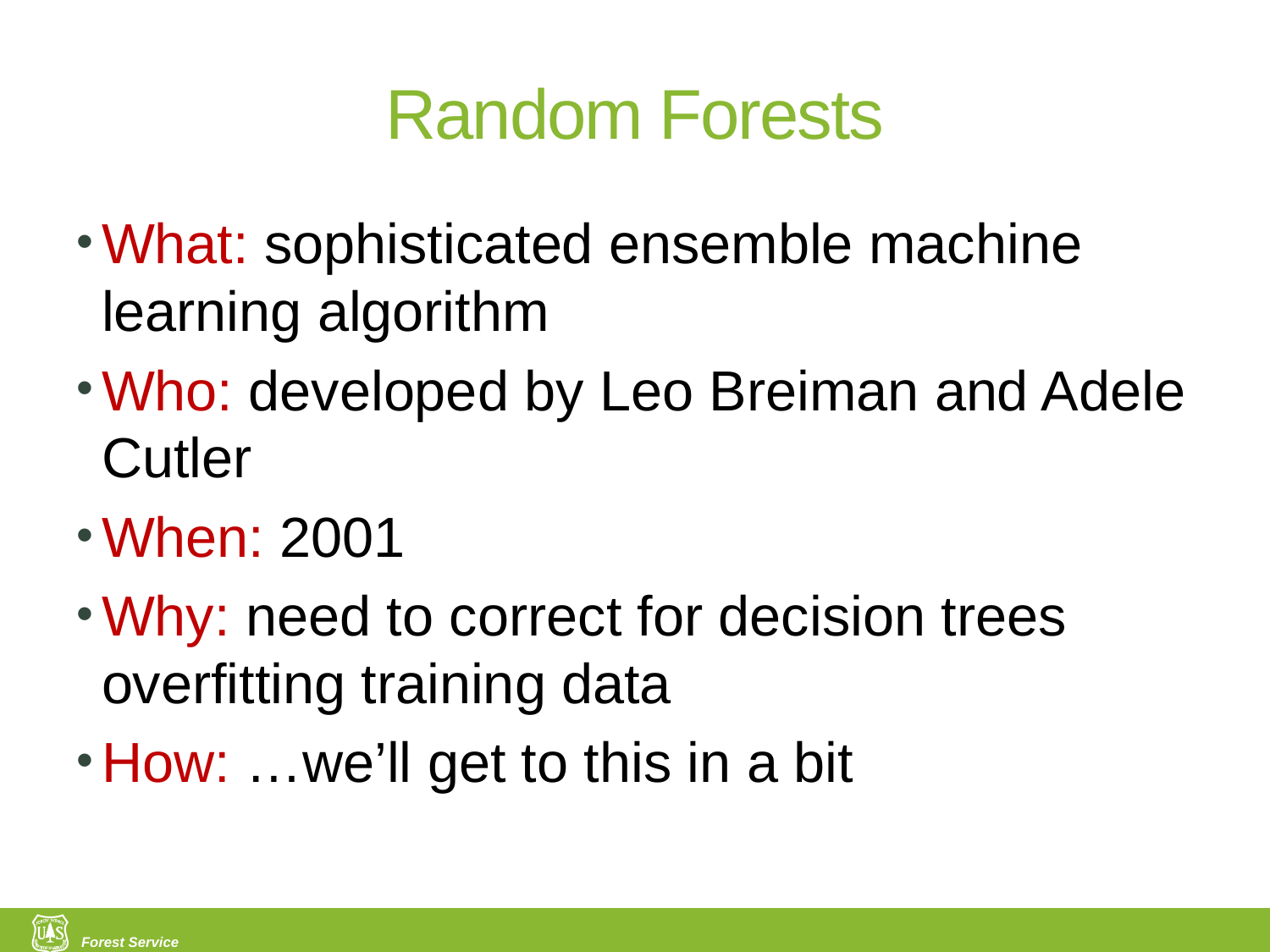

# Random Forests
What: sophisticated ensemble machine learning algorithm
Who: developed by Leo Breiman and Adele Cutler
When: 2001
Why: need to correct for decision trees overfitting training data
How: …we’ll get to this in a bit